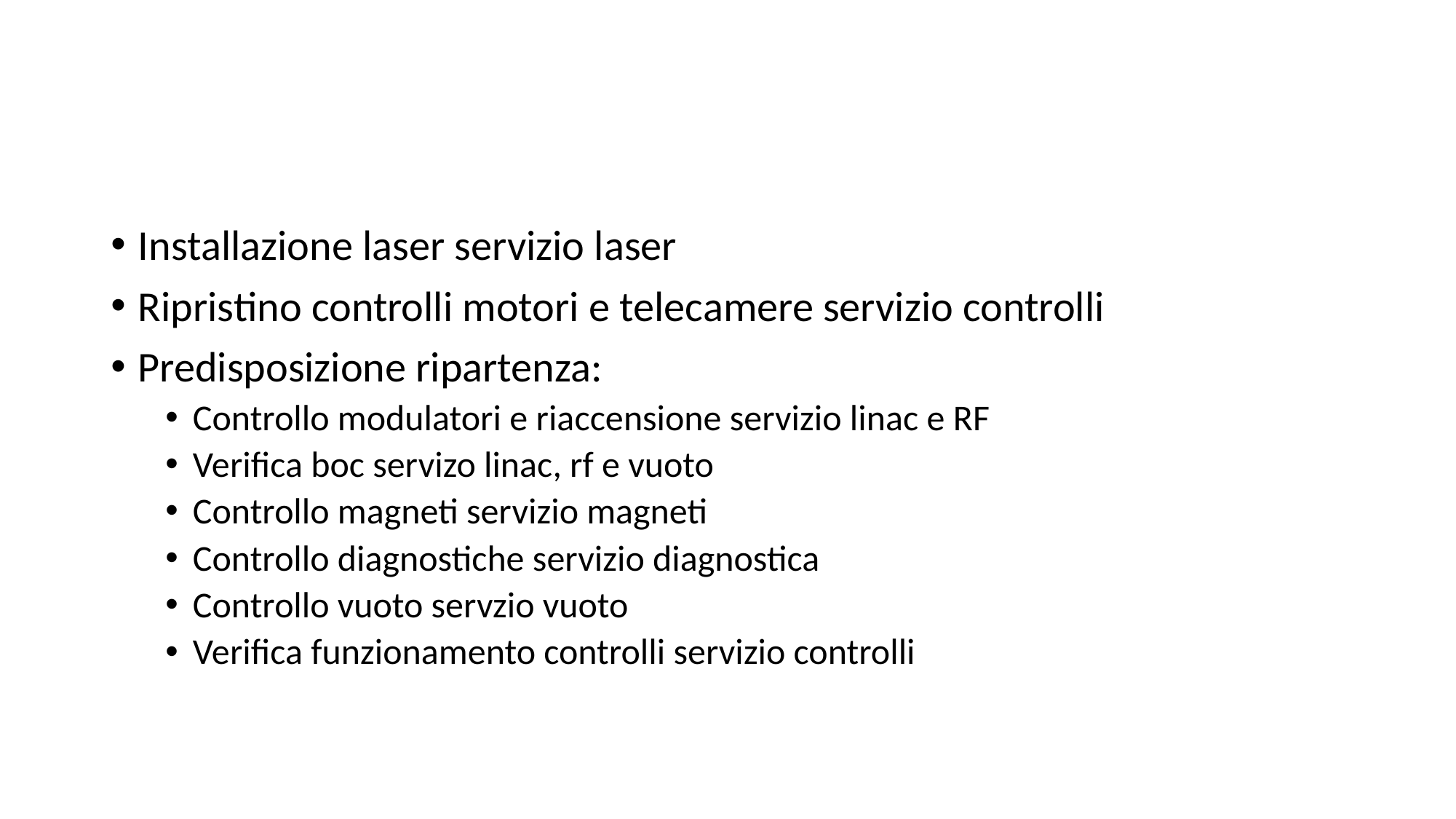

#
Installazione laser servizio laser
Ripristino controlli motori e telecamere servizio controlli
Predisposizione ripartenza:
Controllo modulatori e riaccensione servizio linac e RF
Verifica boc servizo linac, rf e vuoto
Controllo magneti servizio magneti
Controllo diagnostiche servizio diagnostica
Controllo vuoto servzio vuoto
Verifica funzionamento controlli servizio controlli